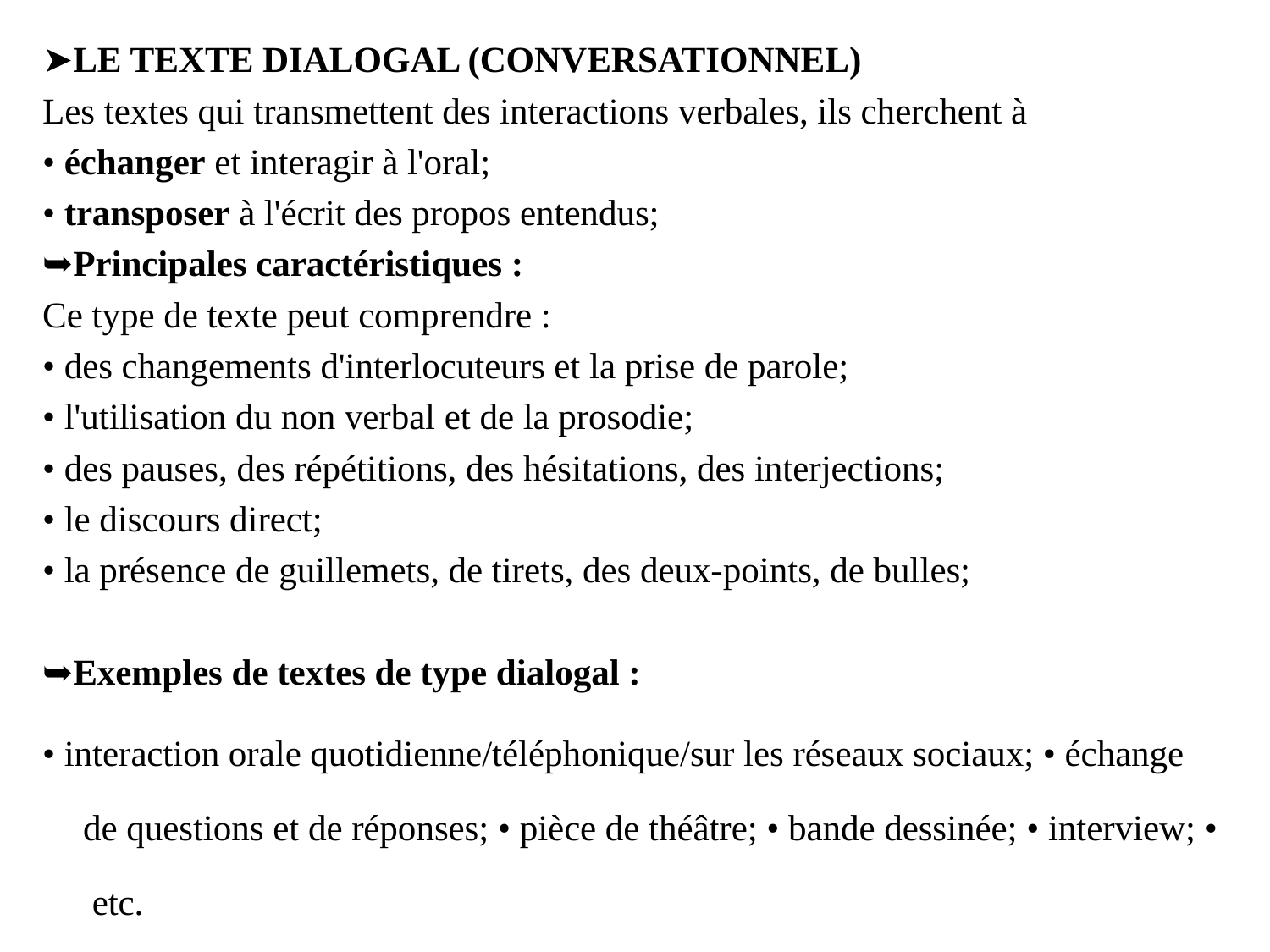

➤LE TEXTE DIALOGAL (CONVERSATIONNEL)
Les textes qui transmettent des interactions verbales, ils cherchent à
• échanger et interagir à l'oral;
• transposer à l'écrit des propos entendus;
➥Principales caractéristiques :
Ce type de texte peut comprendre :
• des changements d'interlocuteurs et la prise de parole;
• l'utilisation du non verbal et de la prosodie;
• des pauses, des répétitions, des hésitations, des interjections;
• le discours direct;
• la présence de guillemets, de tirets, des deux-points, de bulles;

➥Exemples de textes de type dialogal :
• interaction orale quotidienne/téléphonique/sur les réseaux sociaux; • échange de questions et de réponses; • pièce de théâtre; • bande dessinée; • interview; •  etc.